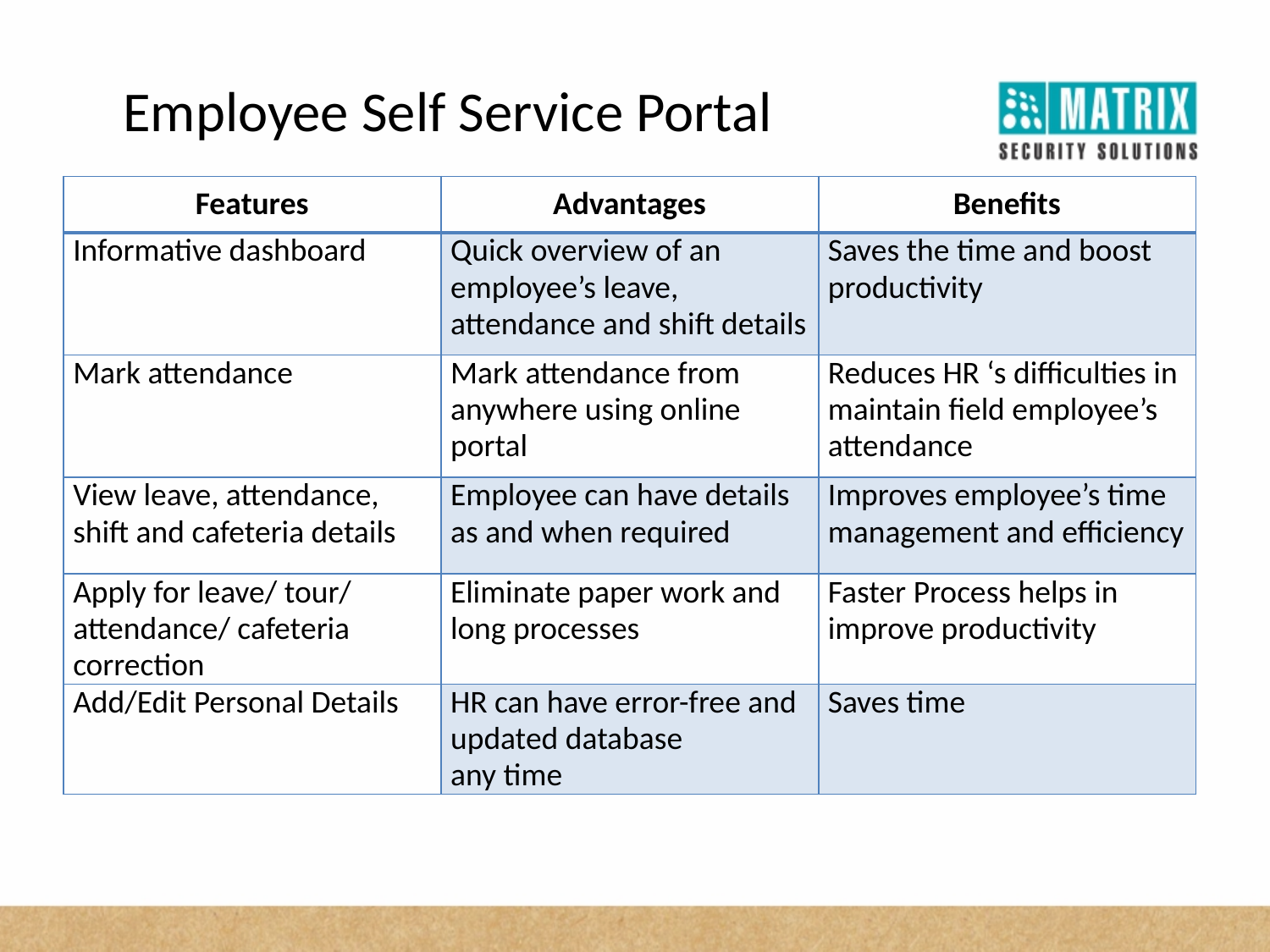

Employee Self Service Portal
| Features | Advantages | Benefits |
| --- | --- | --- |
| Informative dashboard | Quick overview of an employee’s leave, attendance and shift details | Saves the time and boost productivity |
| Mark attendance | Mark attendance from anywhere using online portal | Reduces HR ‘s difficulties in maintain field employee’s attendance |
| View leave, attendance, shift and cafeteria details | Employee can have details as and when required | Improves employee’s time management and efficiency |
| Apply for leave/ tour/ attendance/ cafeteria correction | Eliminate paper work and long processes | Faster Process helps in improve productivity |
| Add/Edit Personal Details | HR can have error-free and updated database any time | Saves time |